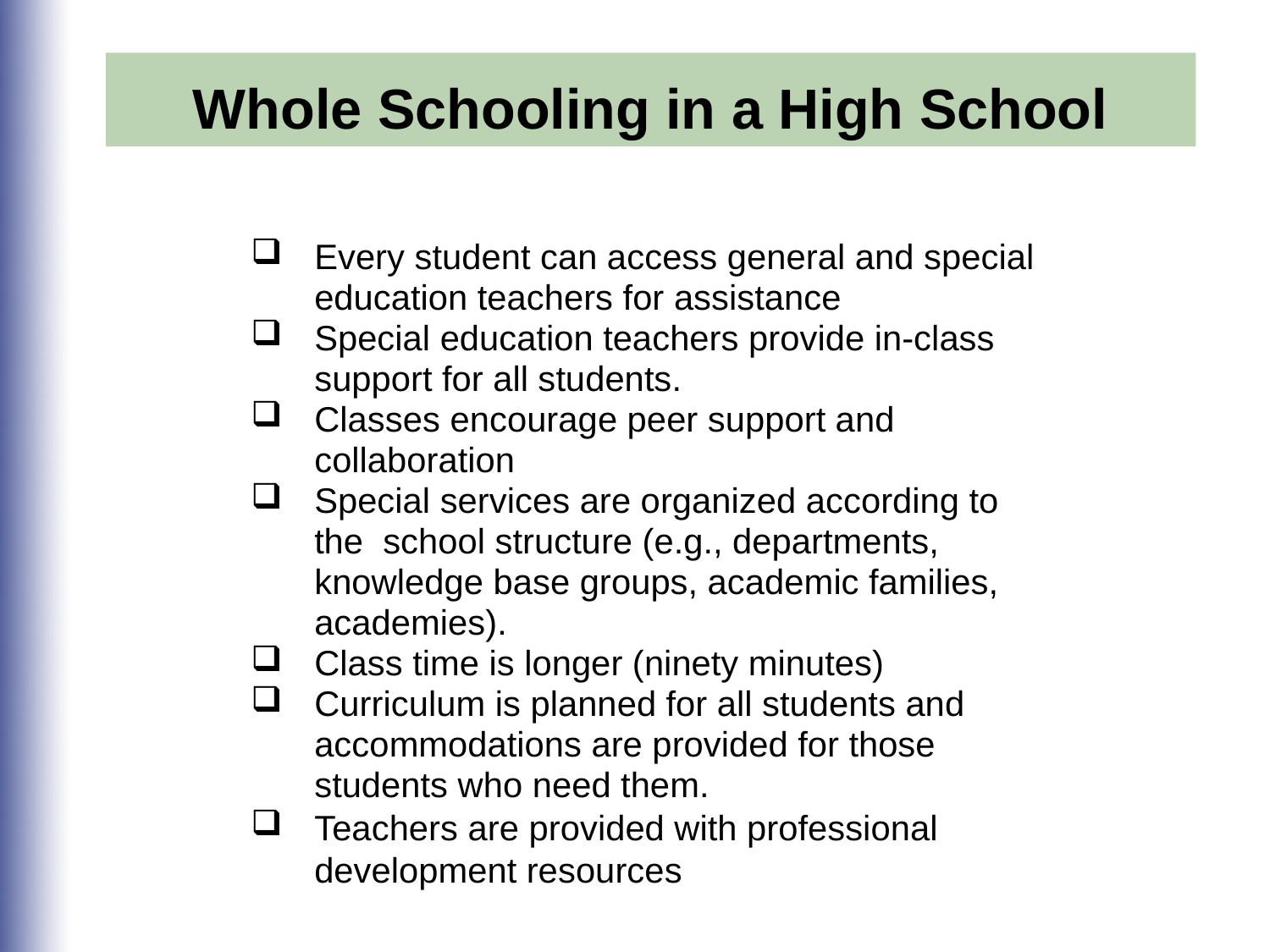

Whole Schooling in a High School
Every student can access general and special education teachers for assistance
Special education teachers provide in-class support for all students.
Classes encourage peer support and collaboration
Special services are organized according to the  school structure (e.g., departments, knowledge base groups, academic families, academies).
Class time is longer (ninety minutes)
Curriculum is planned for all students and accommodations are provided for those students who need them.
Teachers are provided with professional development resources
37